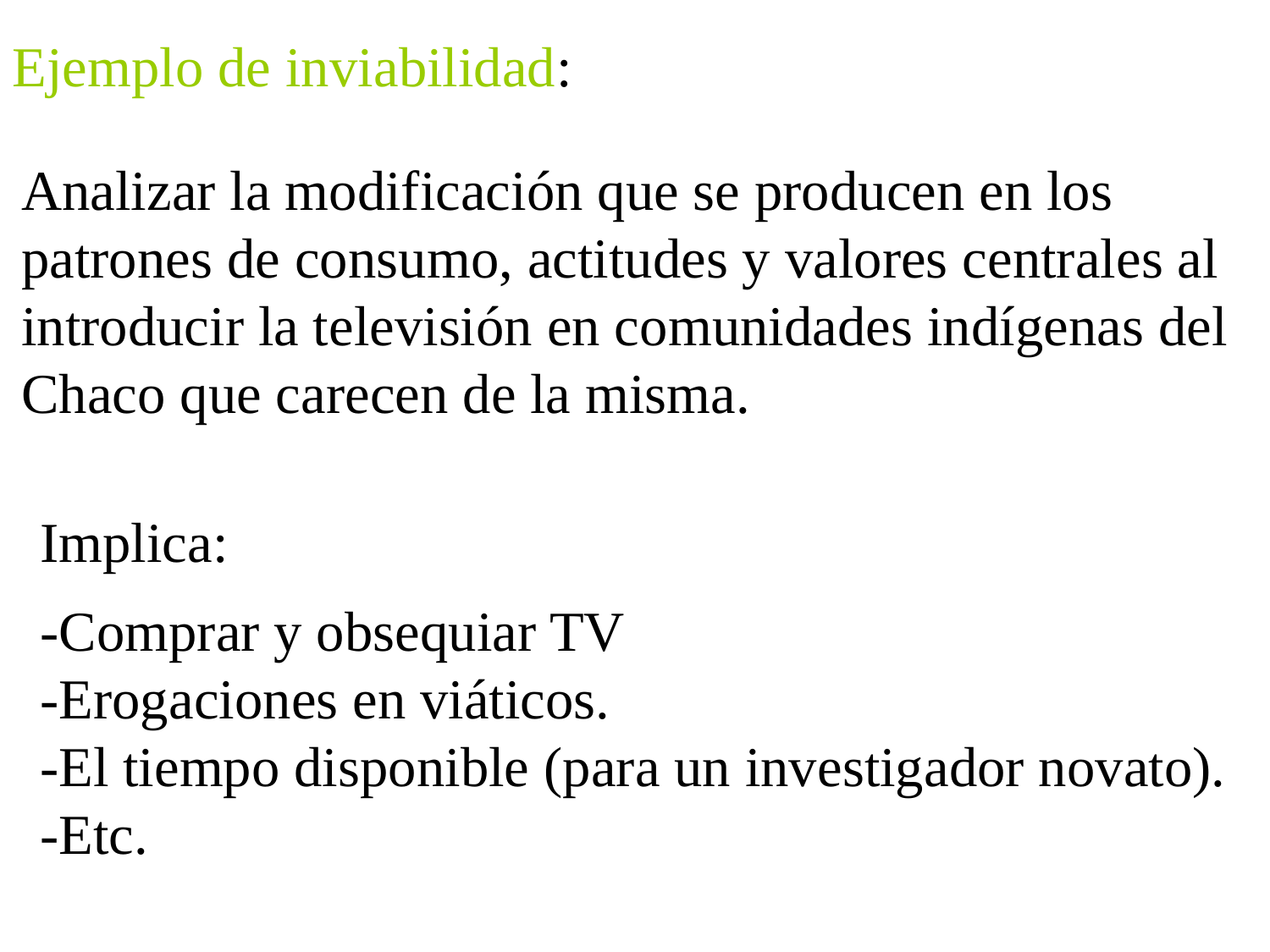

Ejemplo de inviabilidad:

Analizar la modificación que se producen en los
patrones de consumo, actitudes y valores centrales al
introducir la televisión en comunidades indígenas del
Chaco que carecen de la misma.
Implica:

-Comprar y obsequiar TV
-Erogaciones en viáticos.
-El tiempo disponible (para un investigador novato).
-Etc.